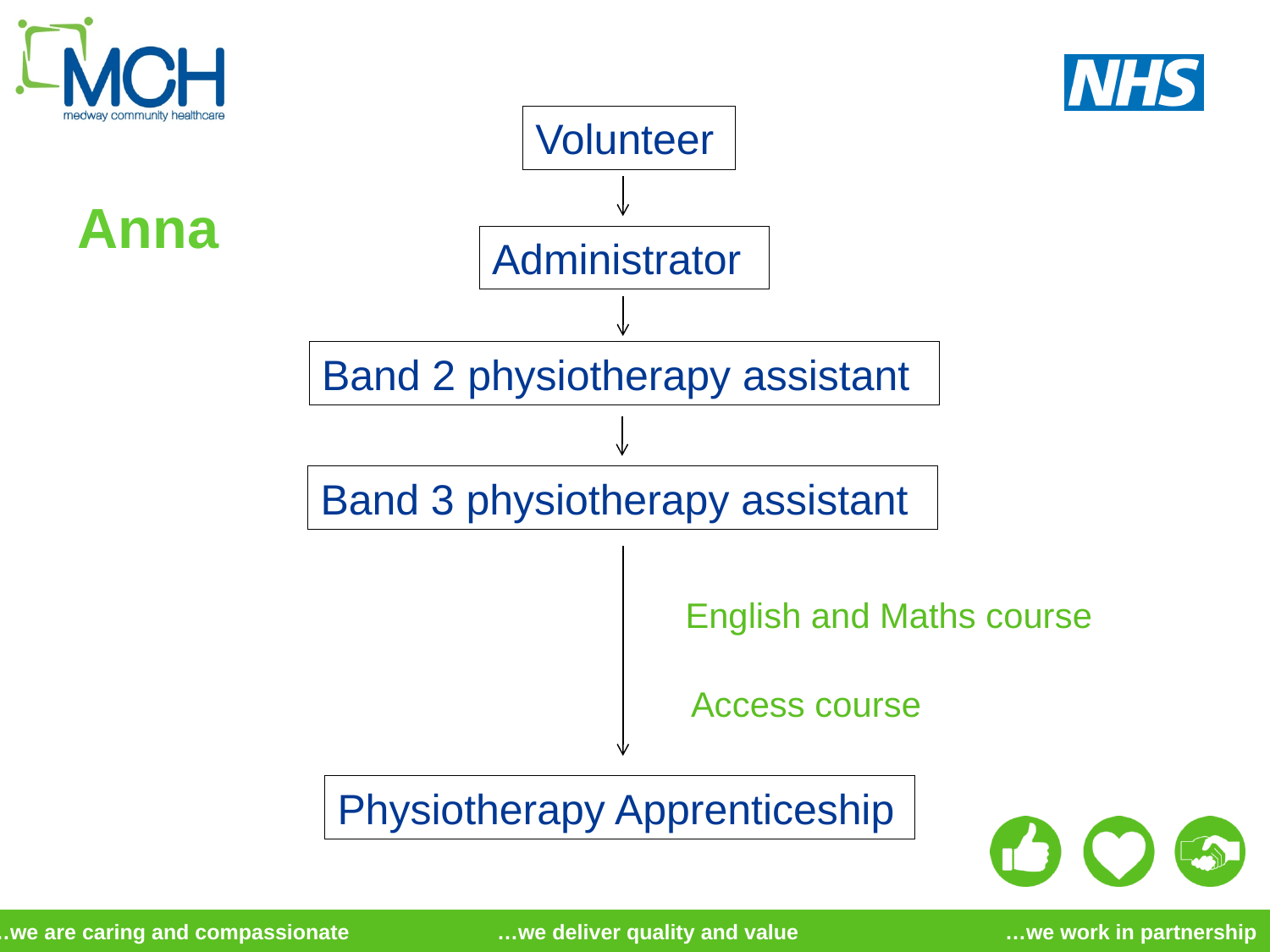

Volunteer
# Anna
Administrator
Band 2 physiotherapy assistant
Band 3 physiotherapy assistant
English and Maths course
Access course
Physiotherapy Apprenticeship